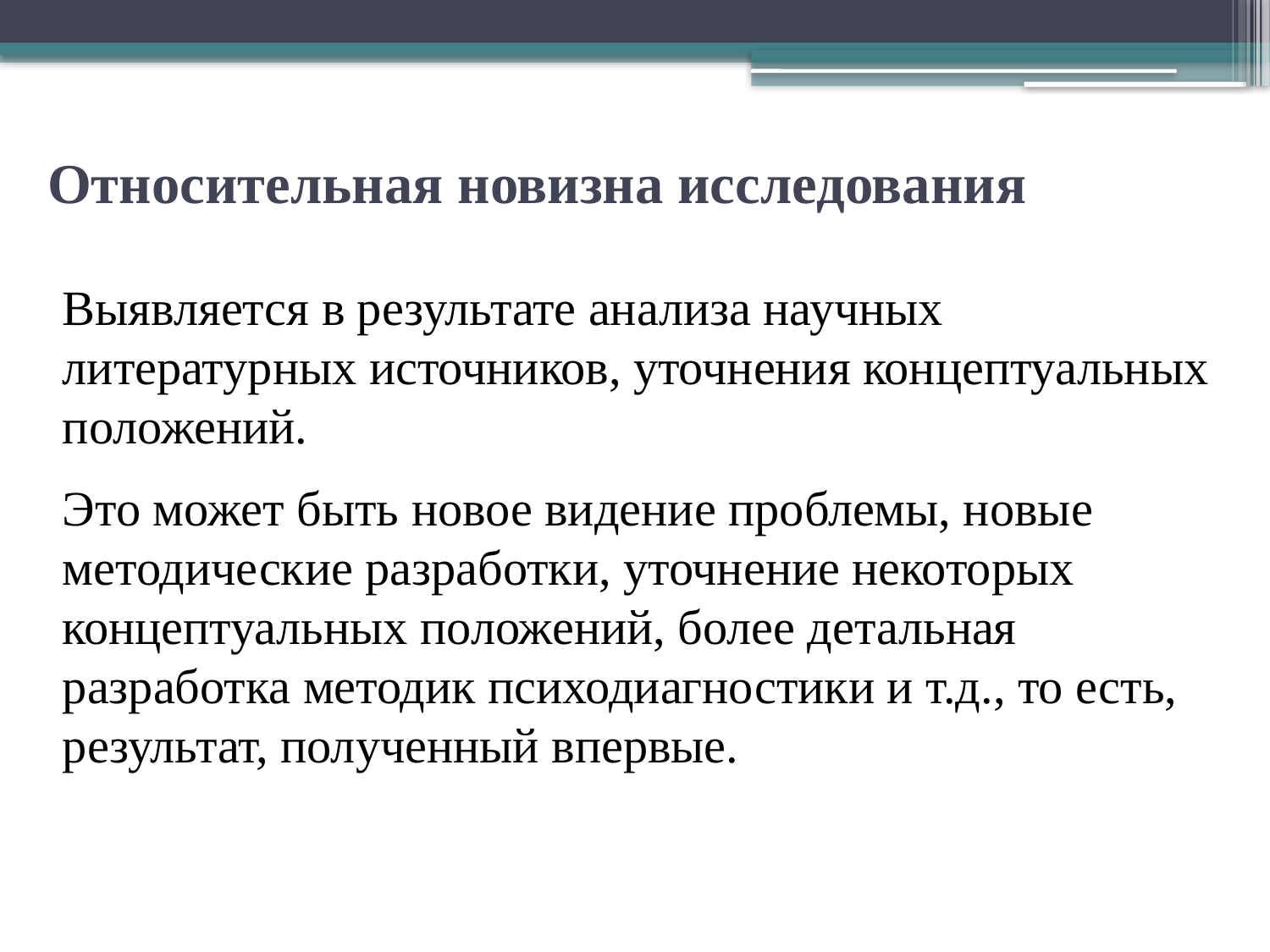

# Относительная новизна исследования

Выявляется в результате анализа научных литературных источников, уточнения концептуальных положений.
Это может быть новое видение проблемы, новые методические разработки, уточнение некоторых концептуальных положений, более детальная разработка методик психодиагностики и т.д., то есть,  результат, полученный впервые.